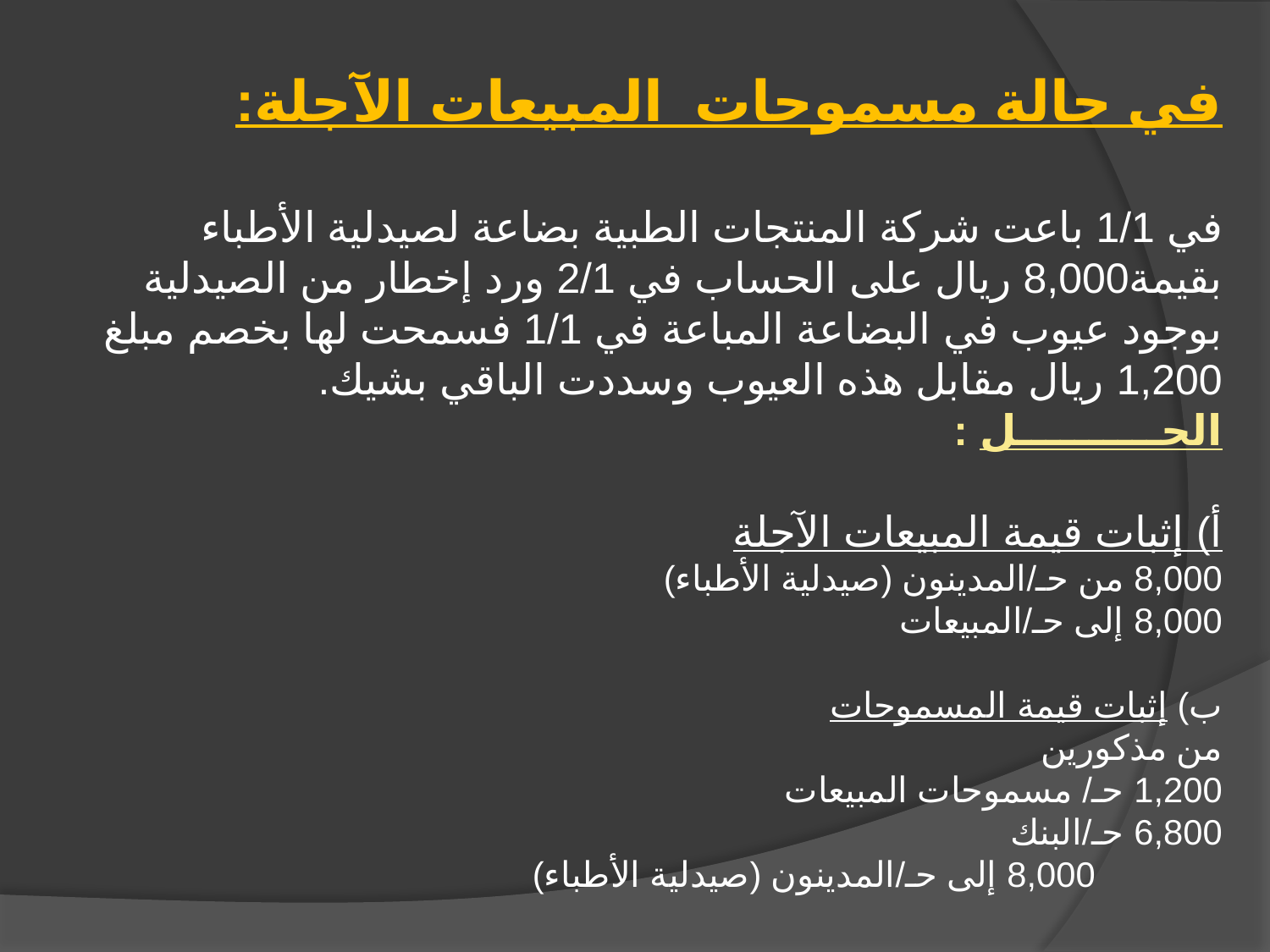

في حالة مسموحات  المبيعات الآجلة:

في 1/1 باعت شركة المنتجات الطبية بضاعة لصيدلية الأطباء بقيمة8,000 ريال على الحساب في 2/1 ورد إخطار من الصيدلية بوجود عيوب في البضاعة المباعة في 1/1 فسمحت لها بخصم مبلغ 1,200 ريال مقابل هذه العيوب وسددت الباقي بشيك.
الحــــــــــل :

أ) إثبات قيمة المبيعات الآجلة
8,000 من حـ/المدينون (صيدلية الأطباء)
8,000 إلى حـ/المبيعات

ب) إثبات قيمة المسموحات
	من مذكورين
	1,200 حـ/ مسموحات المبيعات
	6,800 حـ/البنك
	           	8,000 إلى حـ/المدينون (صيدلية الأطباء)